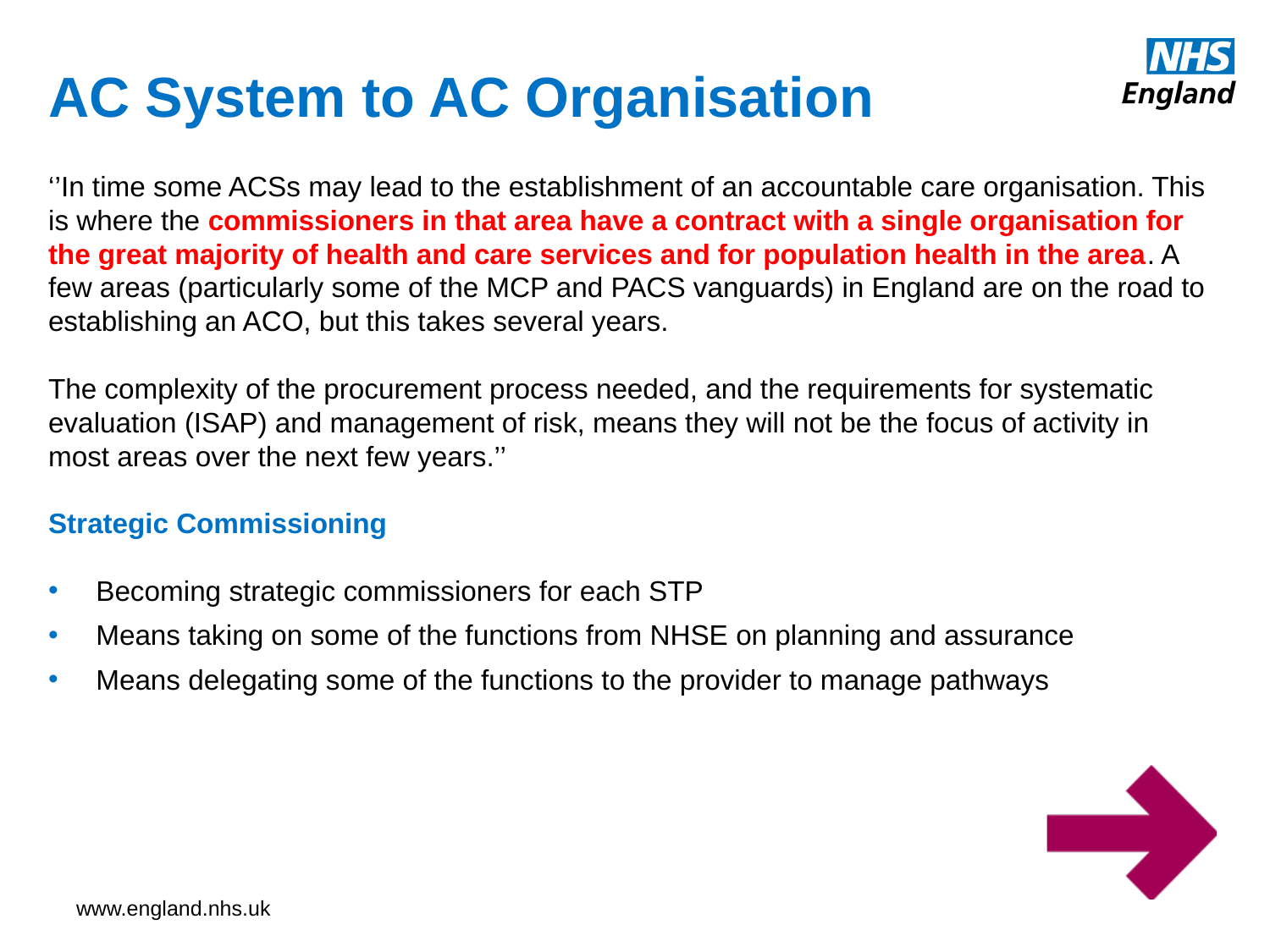

# AC System to AC Organisation
‘’In time some ACSs may lead to the establishment of an accountable care organisation. This is where the commissioners in that area have a contract with a single organisation for the great majority of health and care services and for population health in the area. A few areas (particularly some of the MCP and PACS vanguards) in England are on the road to establishing an ACO, but this takes several years.

The complexity of the procurement process needed, and the requirements for systematic evaluation (ISAP) and management of risk, means they will not be the focus of activity in most areas over the next few years.’’

Strategic Commissioning

Becoming strategic commissioners for each STP
Means taking on some of the functions from NHSE on planning and assurance
Means delegating some of the functions to the provider to manage pathways